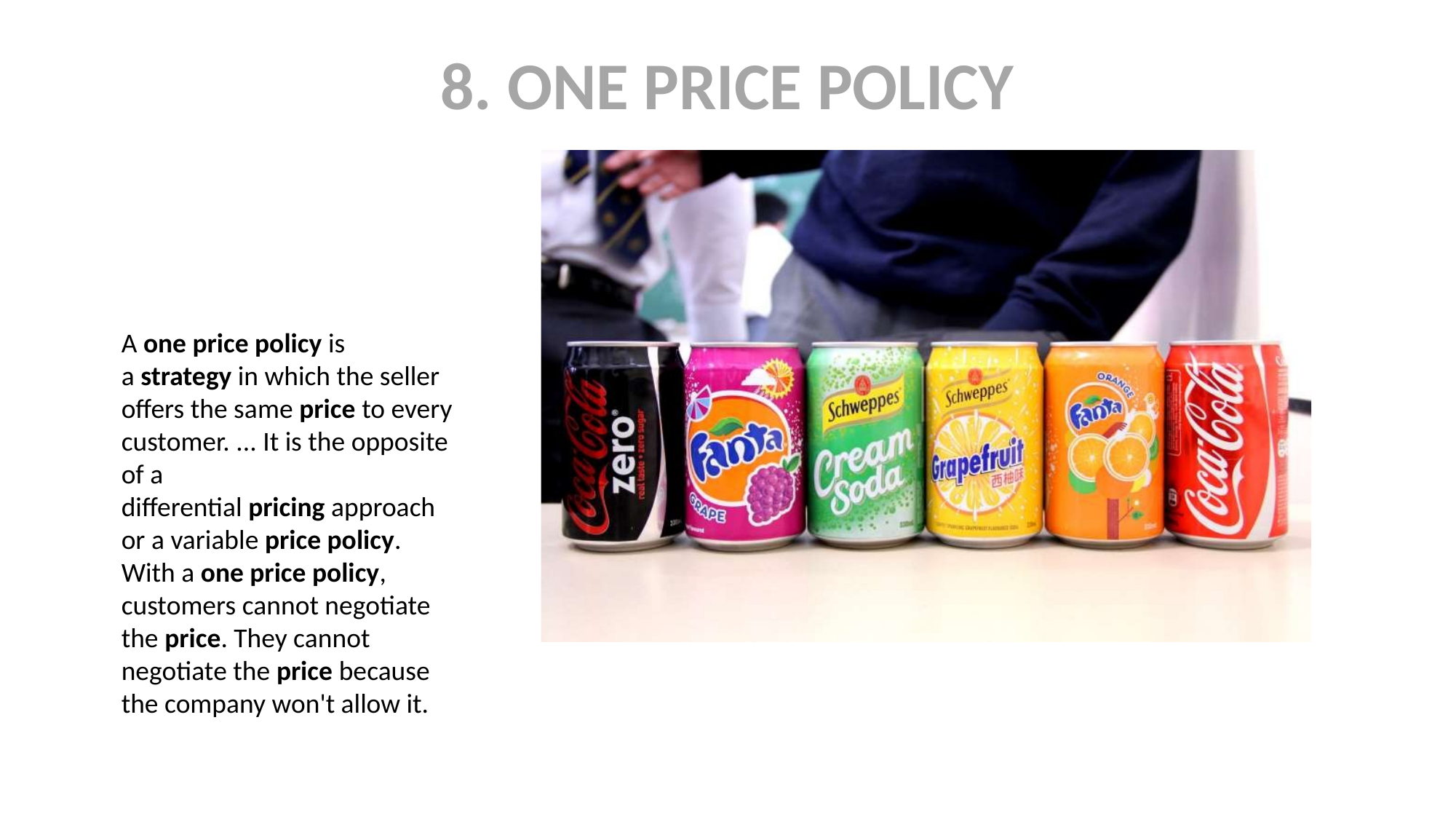

# 8. ONE PRICE POLICY

A one price policy is a strategy in which the seller offers the same price to every customer. ... It is the opposite of a differential pricing approach or a variable price policy. With a one price policy, customers cannot negotiate the price. They cannot negotiate the price because the company won't allow it.